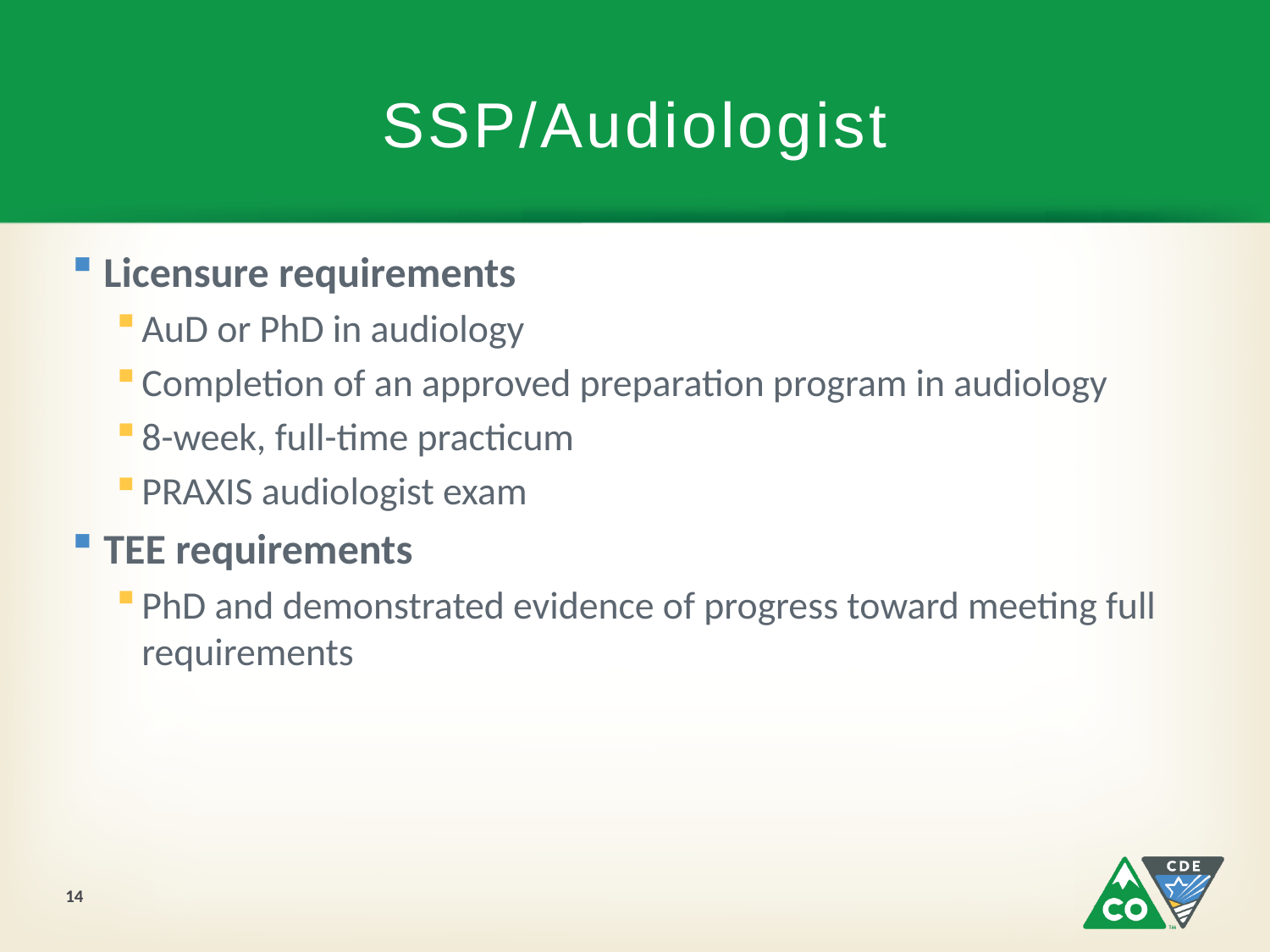

# SSP/Audiologist
Licensure requirements
AuD or PhD in audiology
Completion of an approved preparation program in audiology
8-week, full-time practicum
PRAXIS audiologist exam
TEE requirements
PhD and demonstrated evidence of progress toward meeting full requirements

14